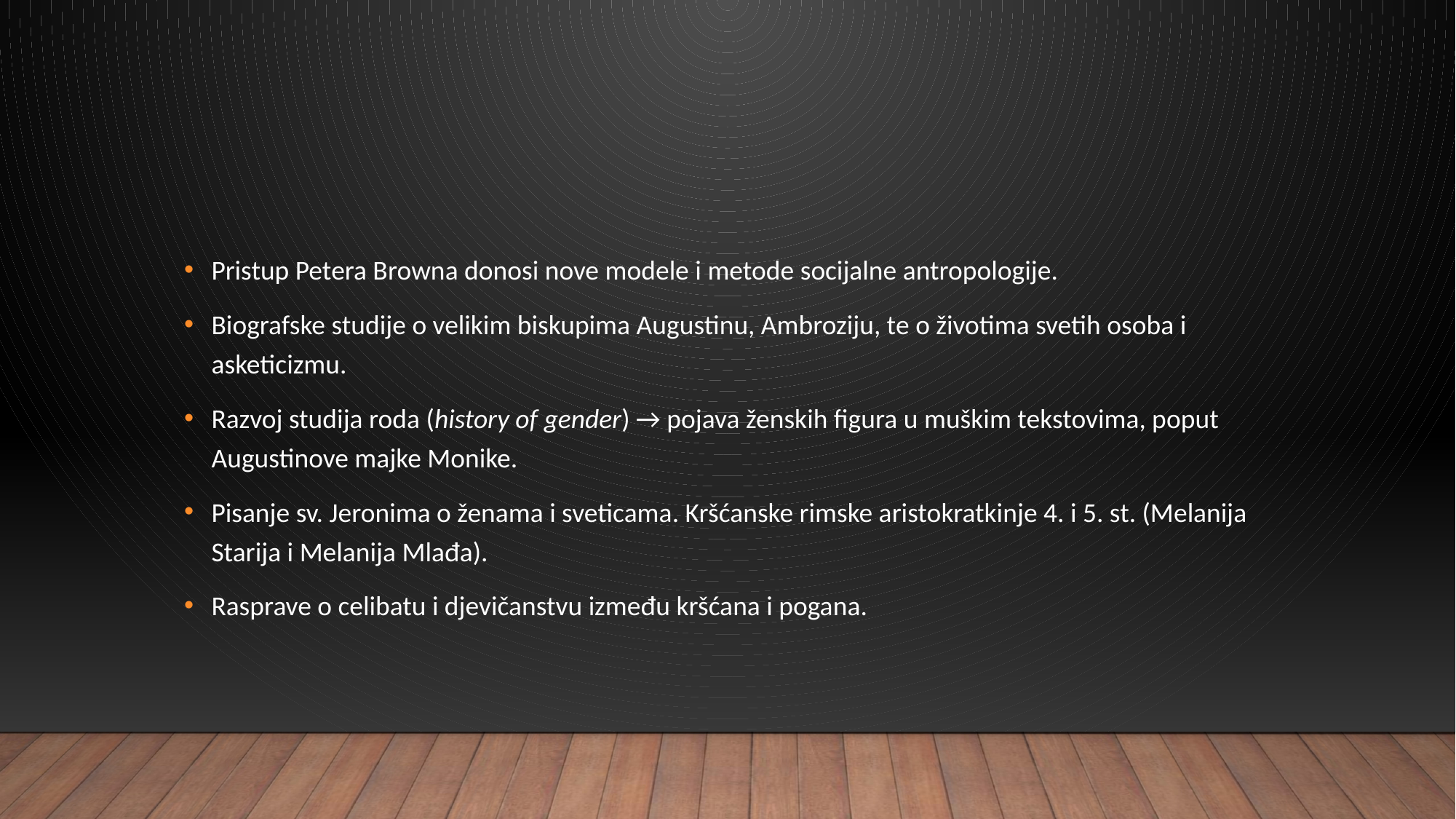

#
Pristup Petera Browna donosi nove modele i metode socijalne antropologije.
Biografske studije o velikim biskupima Augustinu, Ambroziju, te o životima svetih osoba i asketicizmu.
Razvoj studija roda (history of gender) → pojava ženskih figura u muškim tekstovima, poput Augustinove majke Monike.
Pisanje sv. Jeronima o ženama i sveticama. Kršćanske rimske aristokratkinje 4. i 5. st. (Melanija Starija i Melanija Mlađa).
Rasprave o celibatu i djevičanstvu između kršćana i pogana.